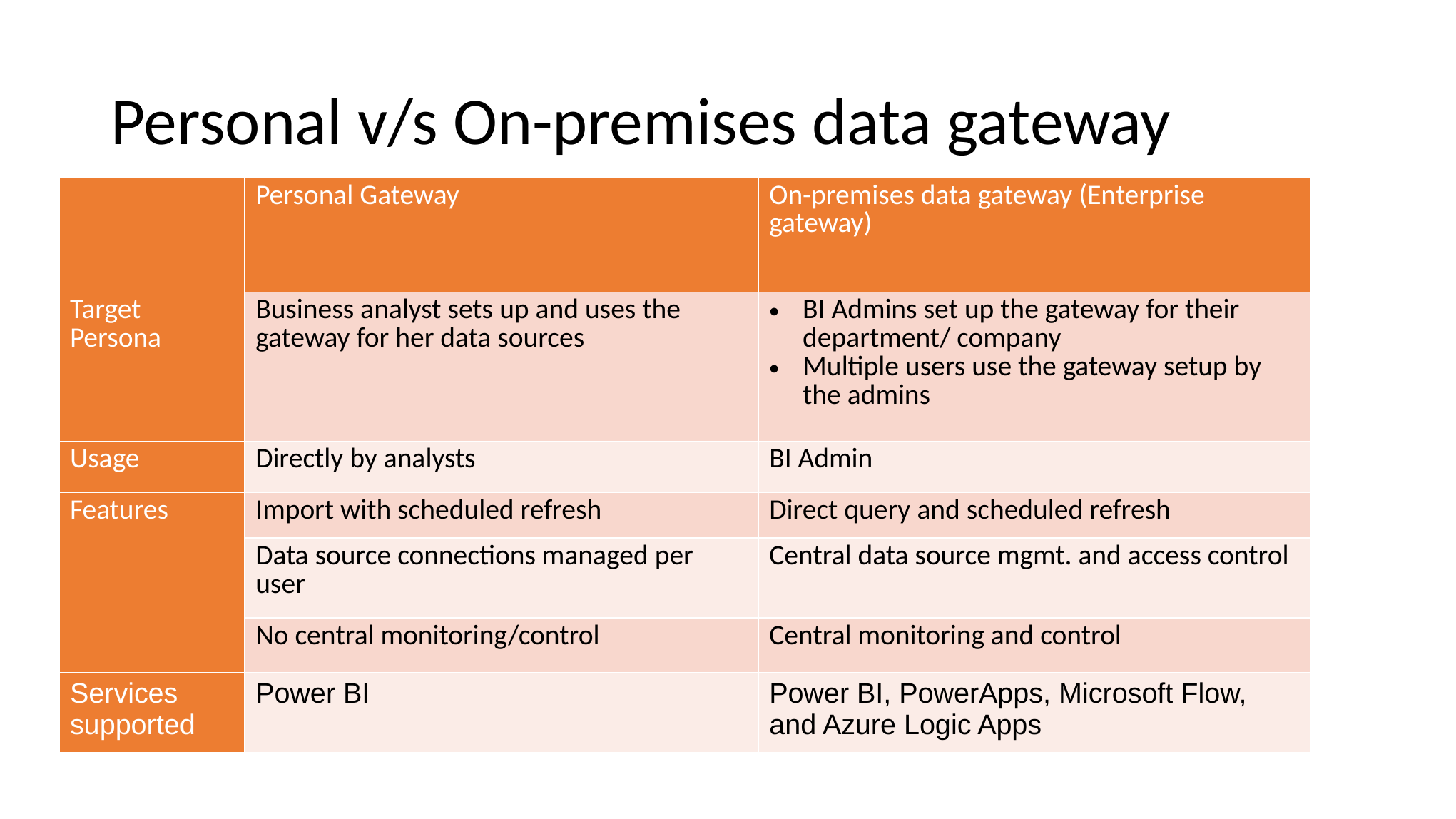

# Personal v/s On-premises data gateway
|  | Personal Gateway | On-premises data gateway (Enterprise gateway) |
| --- | --- | --- |
| Target Persona | Business analyst sets up and uses the gateway for her data sources | BI Admins set up the gateway for their department/ company Multiple users use the gateway setup by the admins |
| Usage | Directly by analysts | BI Admin |
| Features | Import with scheduled refresh | Direct query and scheduled refresh |
|  | Data source connections managed per user | Central data source mgmt. and access control |
|  | No central monitoring/control | Central monitoring and control |
| Services supported | Power BI | Power BI, PowerApps, Microsoft Flow, and Azure Logic Apps |